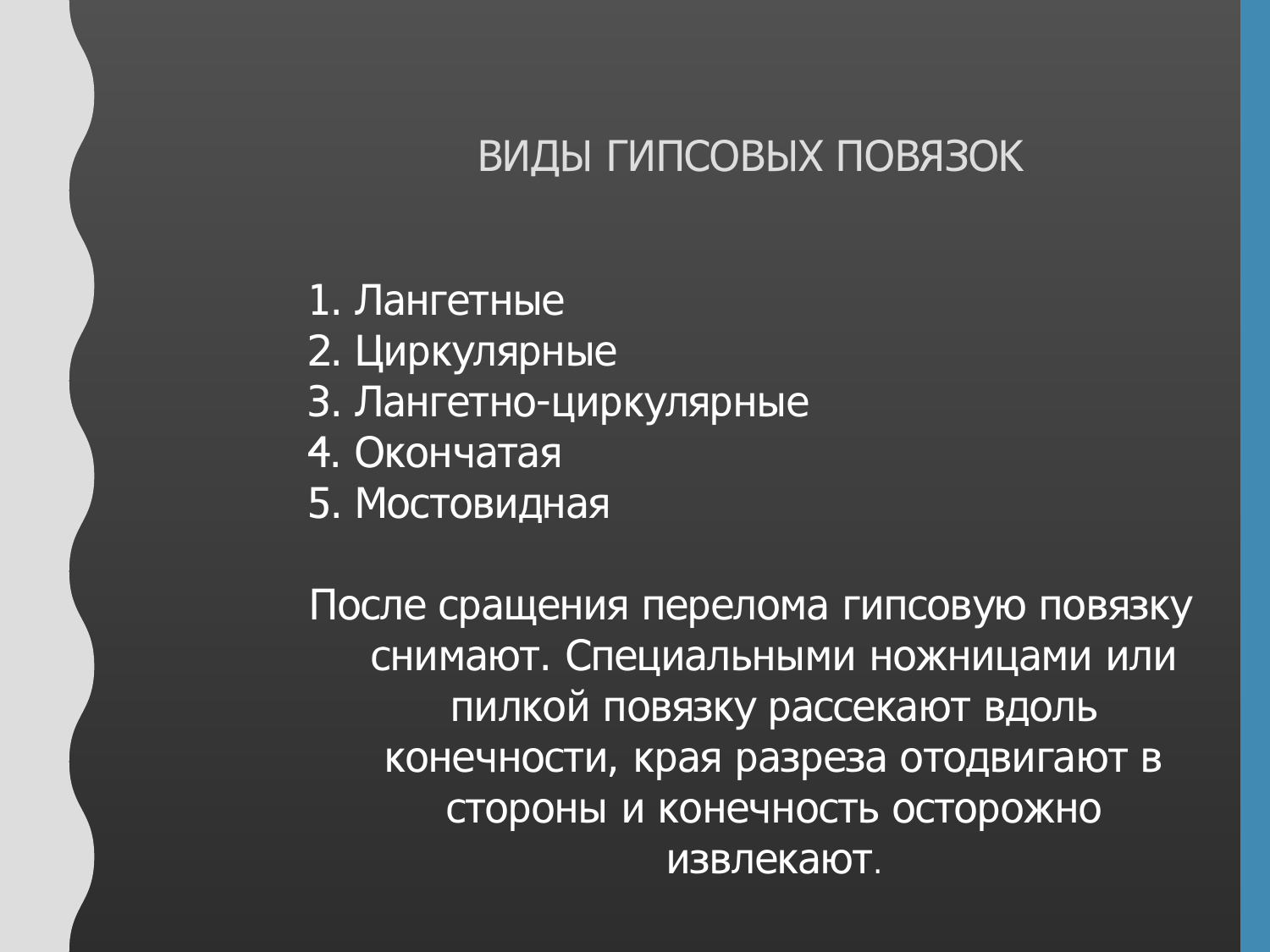

ВИДЫ ГИПСОВЫХ ПОВЯЗОК

Лангетные
Циркулярные
Лангетно-циркулярные
Окончатая
Мостовидная

После сращения перелома гипсовую повязку снимают. Специальными ножницами или пилкой повязку рассекают вдоль конечности, края разреза отодвигают в стороны и конечность осторожно извлекают.